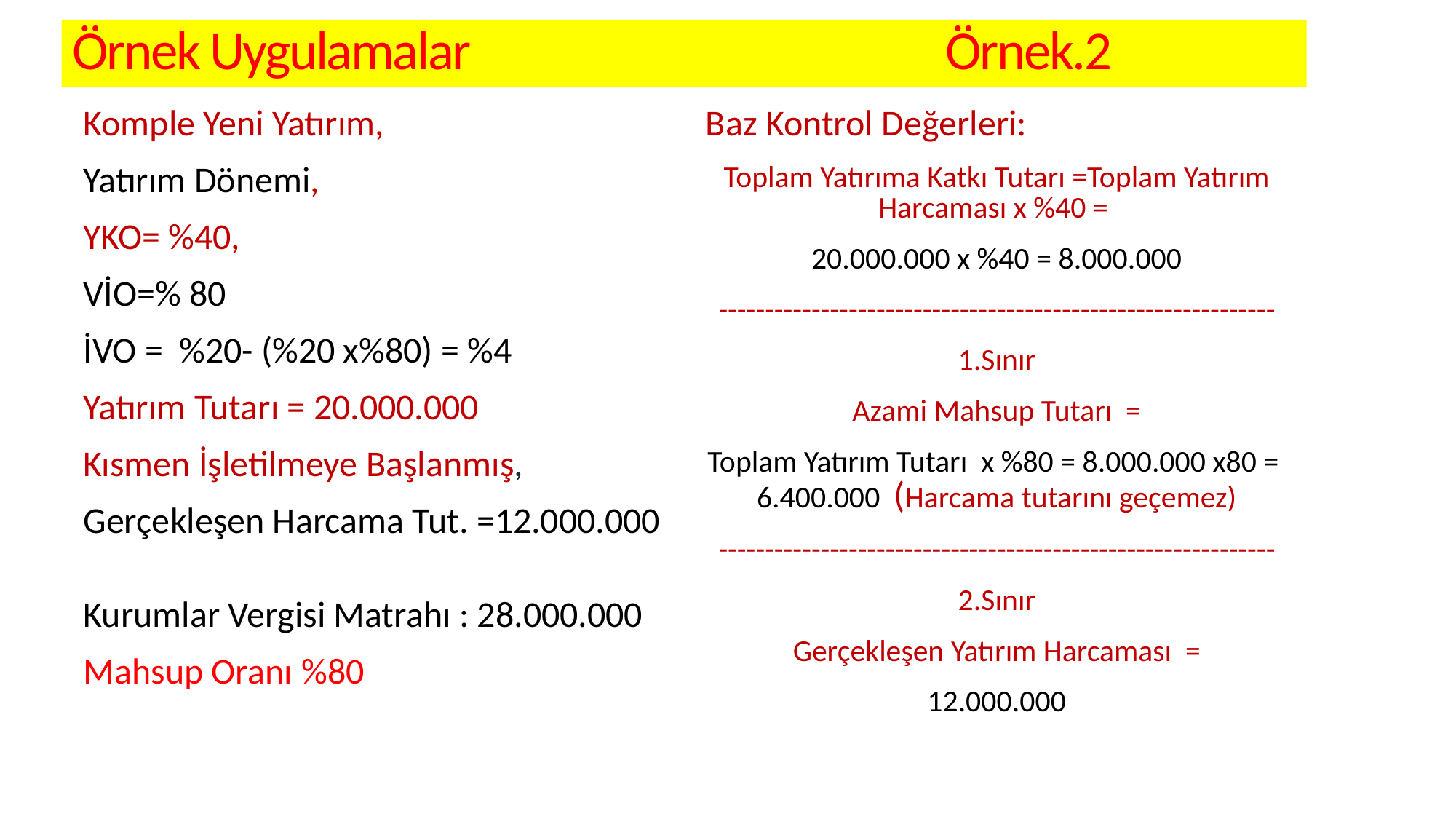

# Örnek Uygulamalar 					Örnek.2
Komple Yeni Yatırım,
Yatırım Dönemi,
YKO= %40,
VİO=% 80
İVO =  %20- (%20 x%80) = %4
Yatırım Tutarı = 20.000.000
Kısmen İşletilmeye Başlanmış,
Gerçekleşen Harcama Tut. =12.000.000
Kurumlar Vergisi Matrahı : 28.000.000
Mahsup Oranı 	%80
Baz Kontrol Değerleri:
Toplam Yatırıma Katkı Tutarı =Toplam Yatırım Harcaması x %40 =
20.000.000 x %40 = 8.000.000
------------------------------------------------------------
1.Sınır
Azami Mahsup Tutarı  =
Toplam Yatırım Tutarı  x %80 = 8.000.000 x80 =  6.400.000  (Harcama tutarını geçemez)
------------------------------------------------------------
2.Sınır
Gerçekleşen Yatırım Harcaması  =
12.000.000